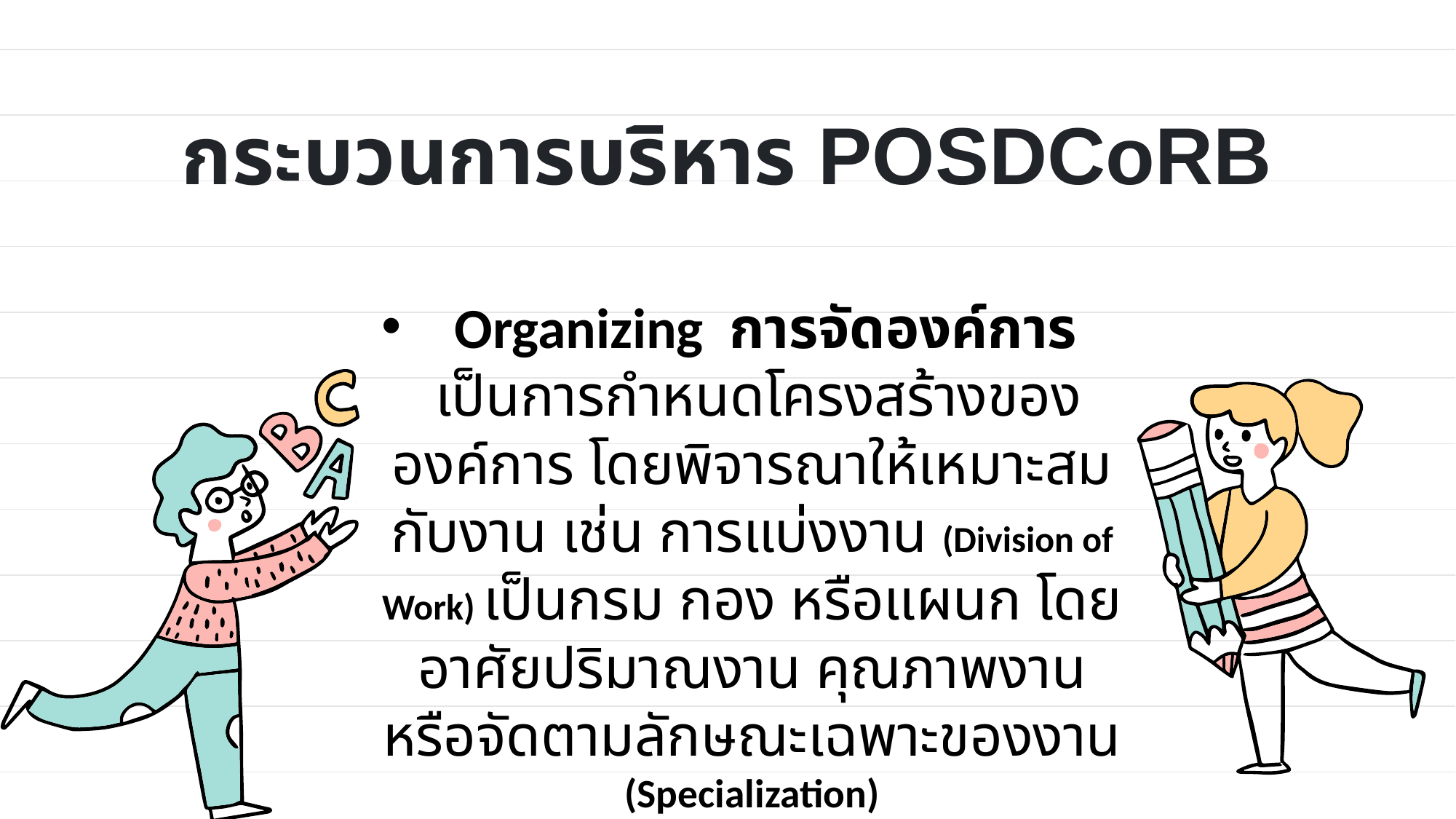

# กระบวนการบริหาร POSDCoRB
Organizing  การจัดองค์การ
 เป็นการกำหนดโครงสร้างขององค์การ โดยพิจารณาให้เหมาะสมกับงาน เช่น การแบ่งงาน (Division of Work) เป็นกรม กอง หรือแผนก โดยอาศัยปริมาณงาน คุณภาพงาน หรือจัดตามลักษณะเฉพาะของงาน (Specialization)